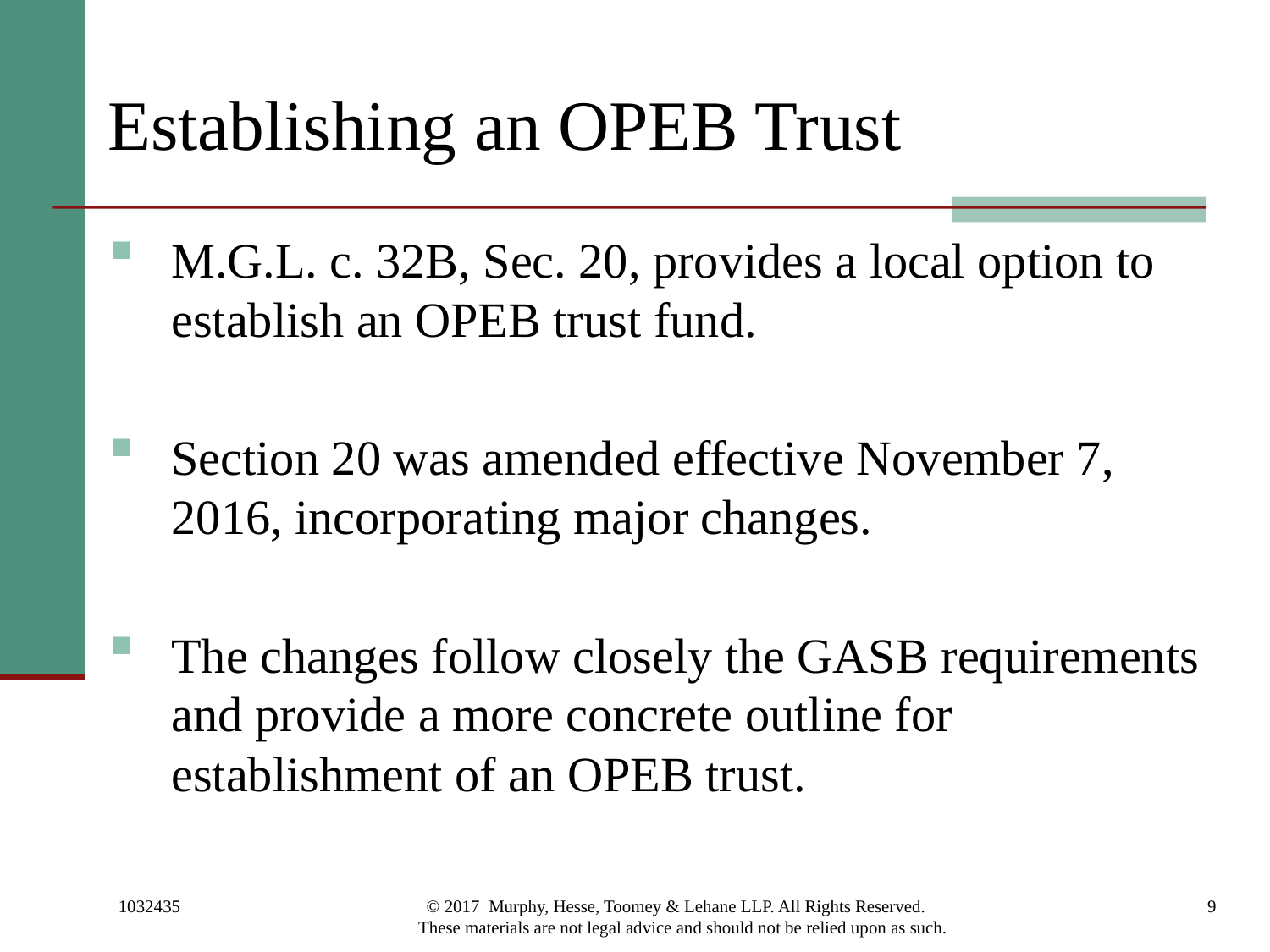

# Establishing an OPEB Trust
M.G.L. c. 32B, Sec. 20, provides a local option to establish an OPEB trust fund.

Section 20 was amended effective November 7, 2016, incorporating major changes.

The changes follow closely the GASB requirements and provide a more concrete outline for establishment of an OPEB trust.

1032435
© 2017  Murphy, Hesse, Toomey & Lehane LLP. All Rights Reserved.    These materials are not legal advice and should not be relied upon as such.
9